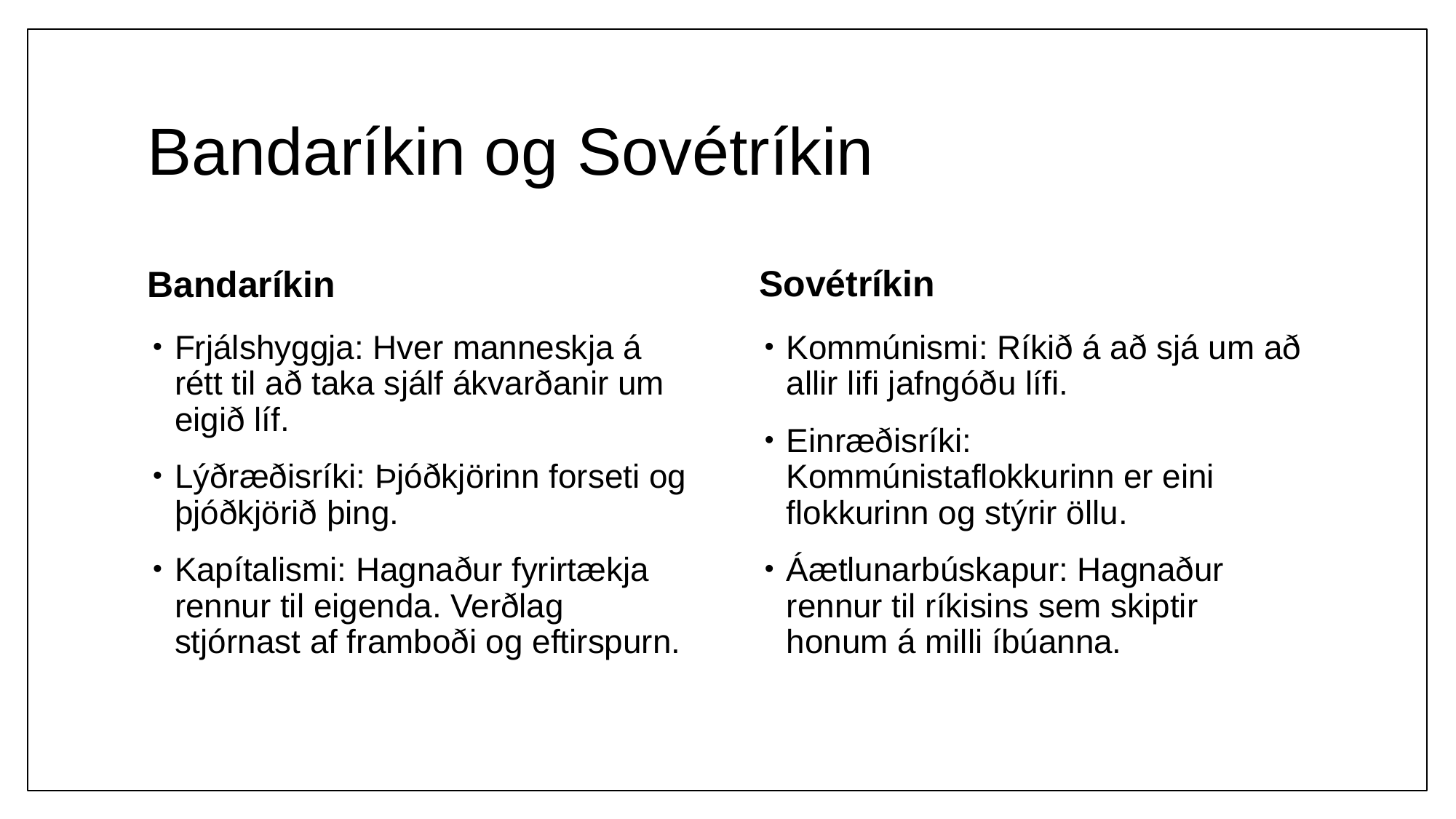

# Bandaríkin og Sovétríkin
Sovétríkin
Bandaríkin
Kommúnismi: Ríkið á að sjá um að allir lifi jafngóðu lífi.
Einræðisríki: Kommúnistaflokkurinn er eini flokkurinn og stýrir öllu.
Áætlunarbúskapur: Hagnaður rennur til ríkisins sem skiptir honum á milli íbúanna.
Frjálshyggja: Hver manneskja á rétt til að taka sjálf ákvarðanir um eigið líf.
Lýðræðisríki: Þjóðkjörinn forseti og þjóðkjörið þing.
Kapítalismi: Hagnaður fyrirtækja rennur til eigenda. Verðlag stjórnast af framboði og eftirspurn.